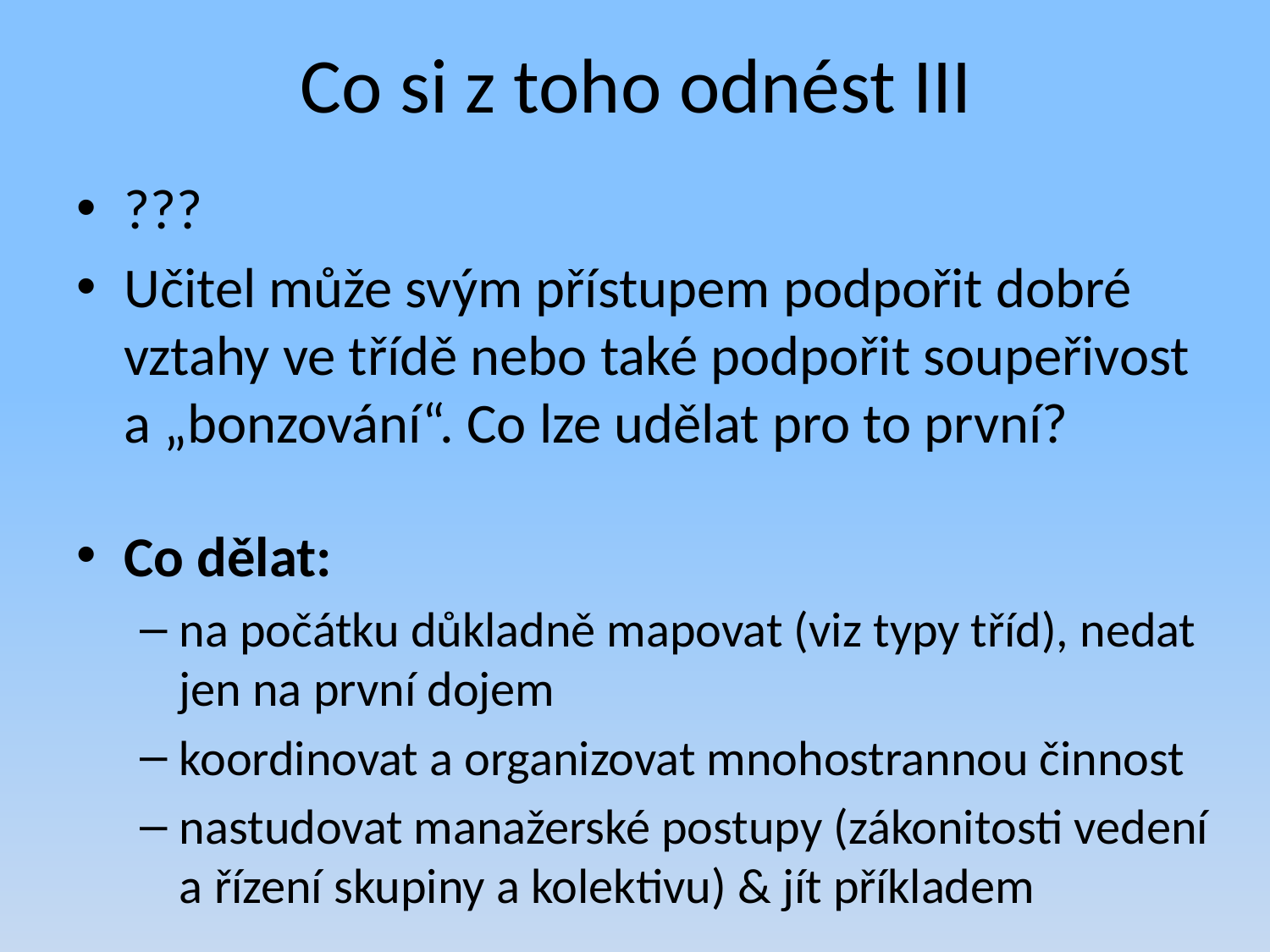

# Co si z toho odnést III
???
Učitel může svým přístupem podpořit dobré vztahy ve třídě nebo také podpořit soupeřivost a „bonzování“. Co lze udělat pro to první?

Co dělat:
na počátku důkladně mapovat (viz typy tříd), nedat jen na první dojem
koordinovat a organizovat mnohostrannou činnost
nastudovat manažerské postupy (zákonitosti vedení a řízení skupiny a kolektivu) & jít příkladem